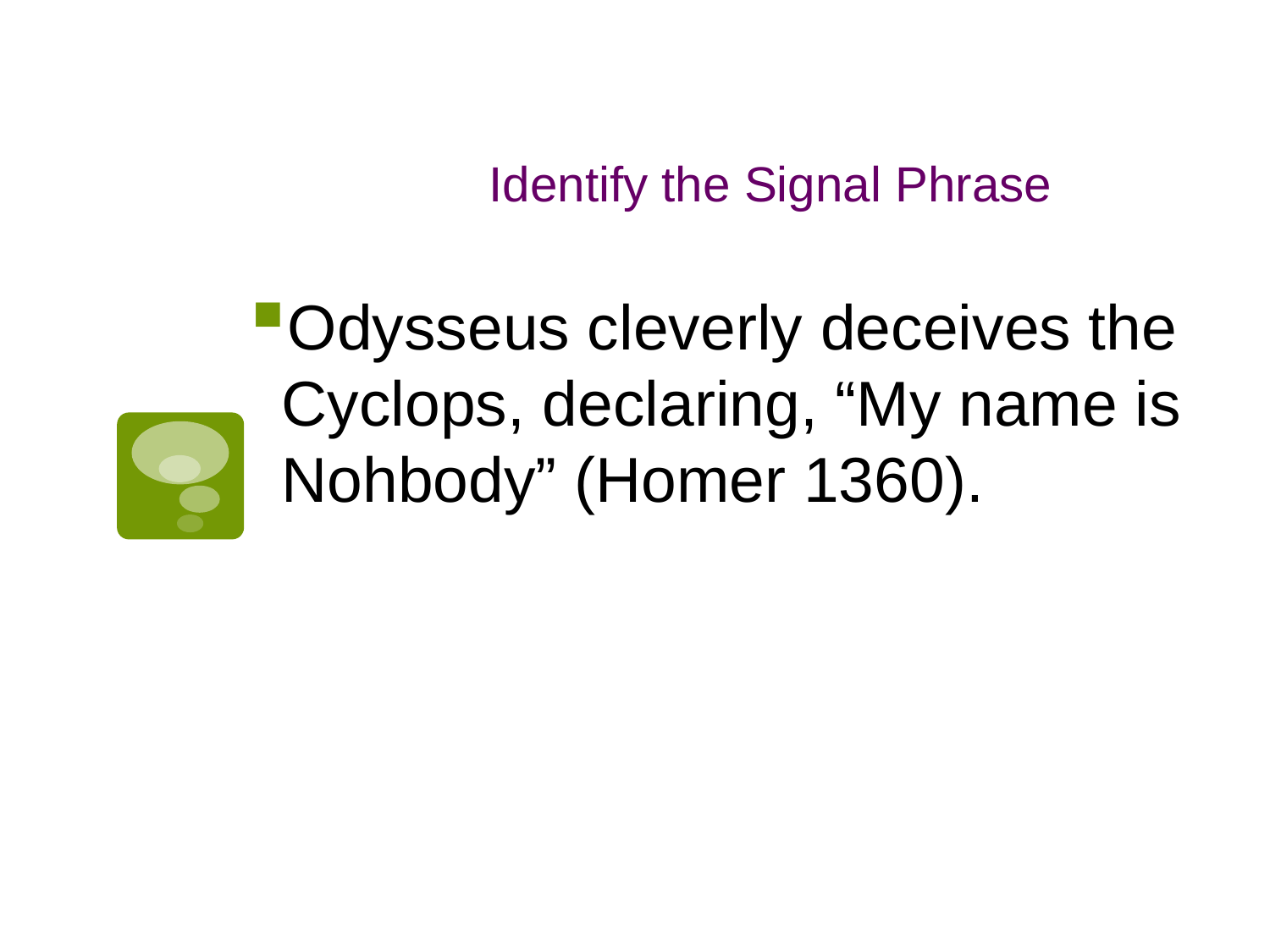

# Identify the Signal Phrase
Odysseus cleverly deceives the Cyclops, declaring, “My name is Nohbody” (Homer 1360).